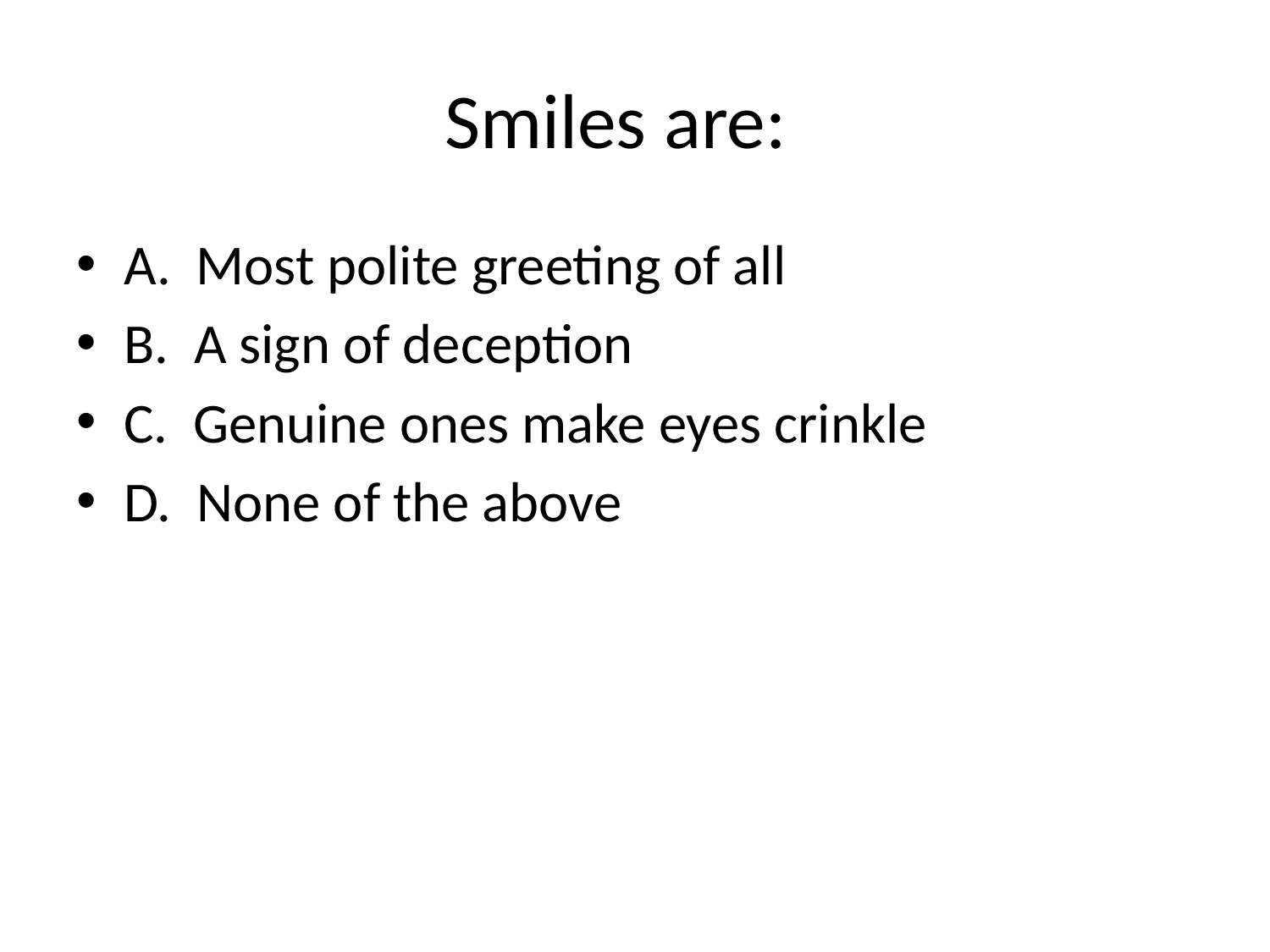

# Smiles are:
A.  Most polite greeting of all
B.  A sign of deception
C.  Genuine ones make eyes crinkle
D.  None of the above